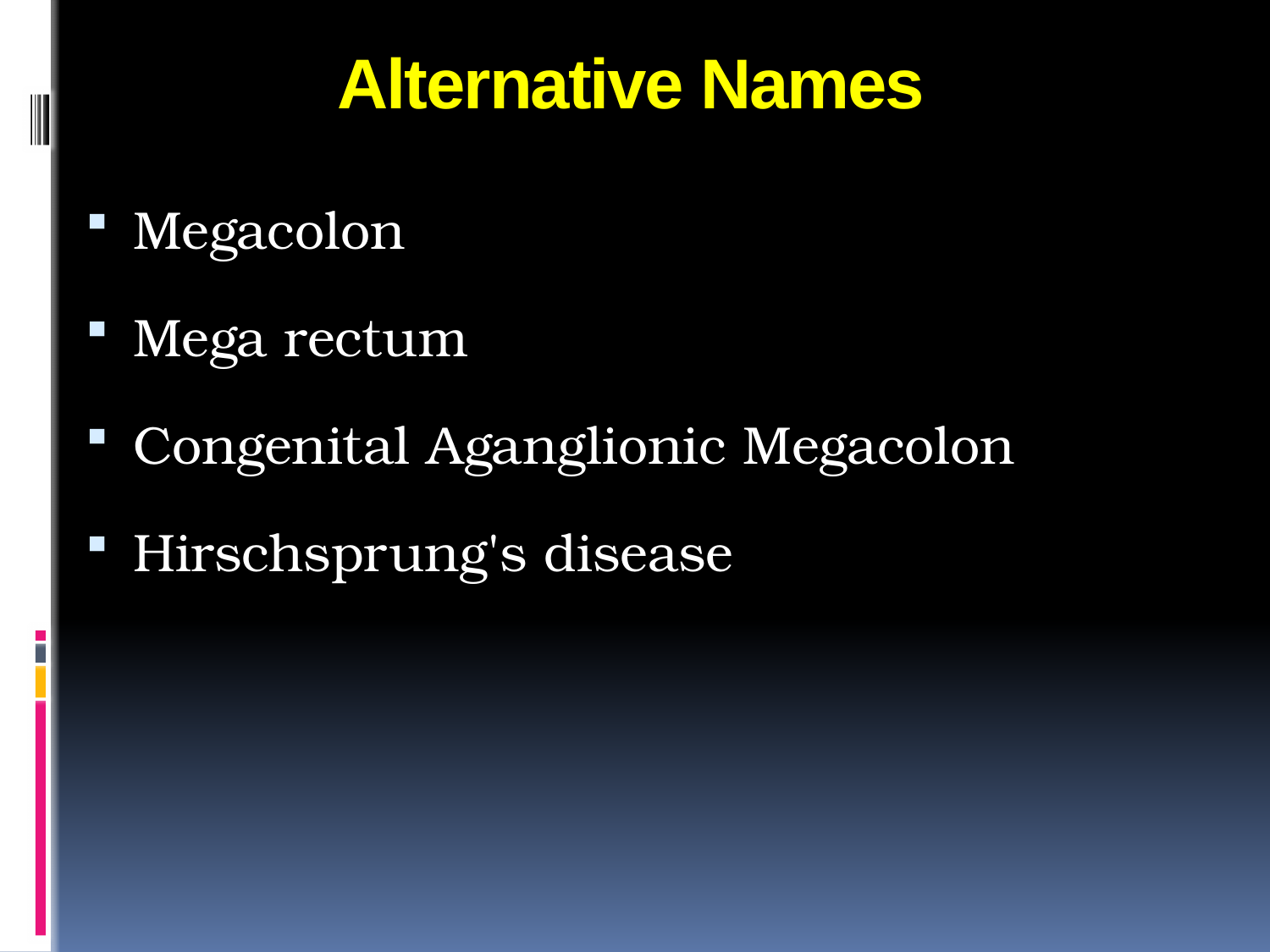

# Alternative Names
Megacolon
Mega rectum
Congenital Aganglionic Megacolon
Hirschsprung's disease